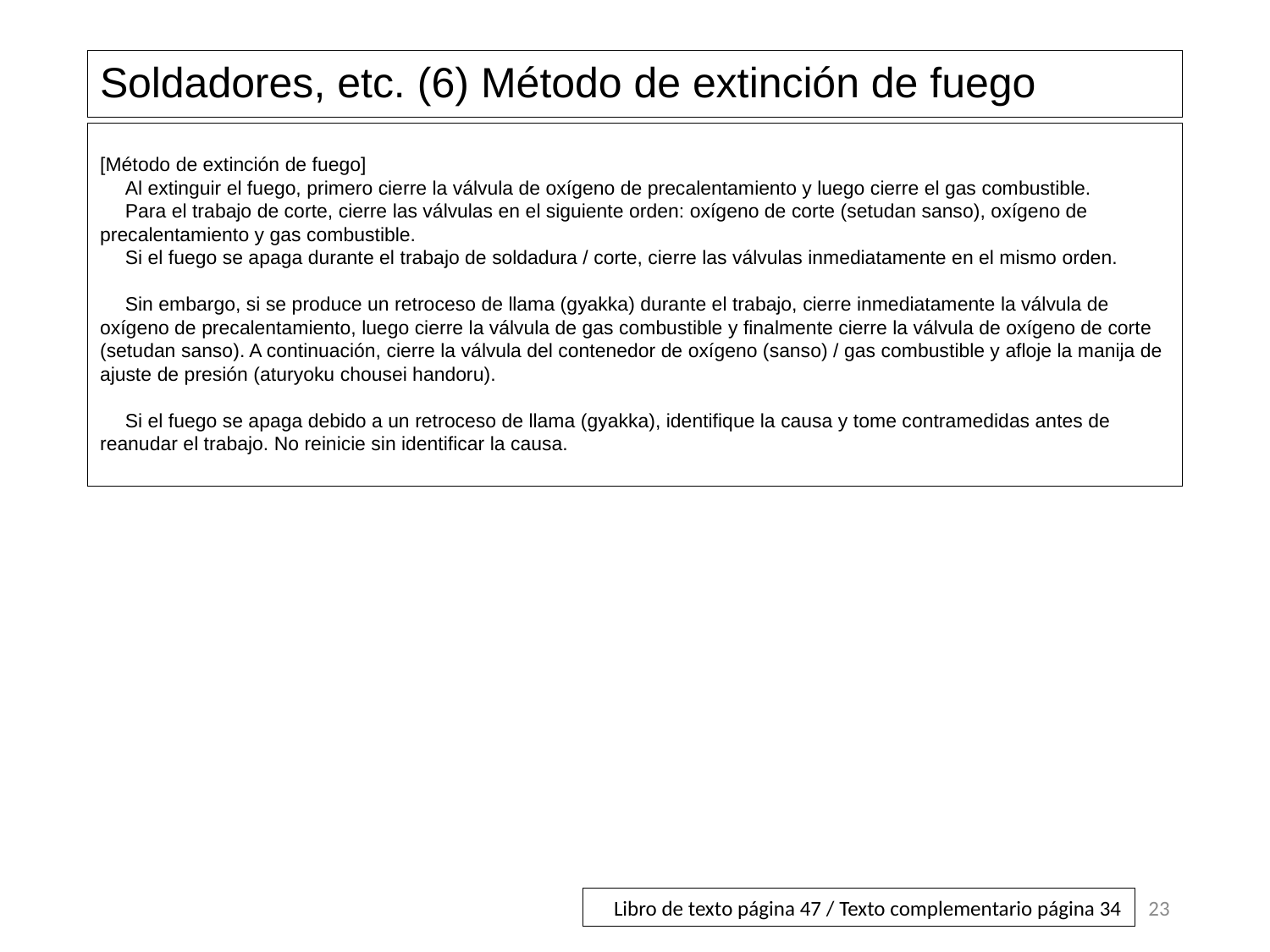

# Soldadores, etc. (6) Método de extinción de fuego
[Método de extinción de fuego]
Al extinguir el fuego, primero cierre la válvula de oxígeno de precalentamiento y luego cierre el gas combustible.
Para el trabajo de corte, cierre las válvulas en el siguiente orden: oxígeno de corte (setudan sanso), oxígeno de precalentamiento y gas combustible.
Si el fuego se apaga durante el trabajo de soldadura / corte, cierre las válvulas inmediatamente en el mismo orden.

Sin embargo, si se produce un retroceso de llama (gyakka) durante el trabajo, cierre inmediatamente la válvula de oxígeno de precalentamiento, luego cierre la válvula de gas combustible y finalmente cierre la válvula de oxígeno de corte (setudan sanso). A continuación, cierre la válvula del contenedor de oxígeno (sanso) / gas combustible y afloje la manija de ajuste de presión (aturyoku chousei handoru).

Si el fuego se apaga debido a un retroceso de llama (gyakka), identifique la causa y tome contramedidas antes de reanudar el trabajo. No reinicie sin identificar la causa.
23
Libro de texto página 47 / Texto complementario página 34